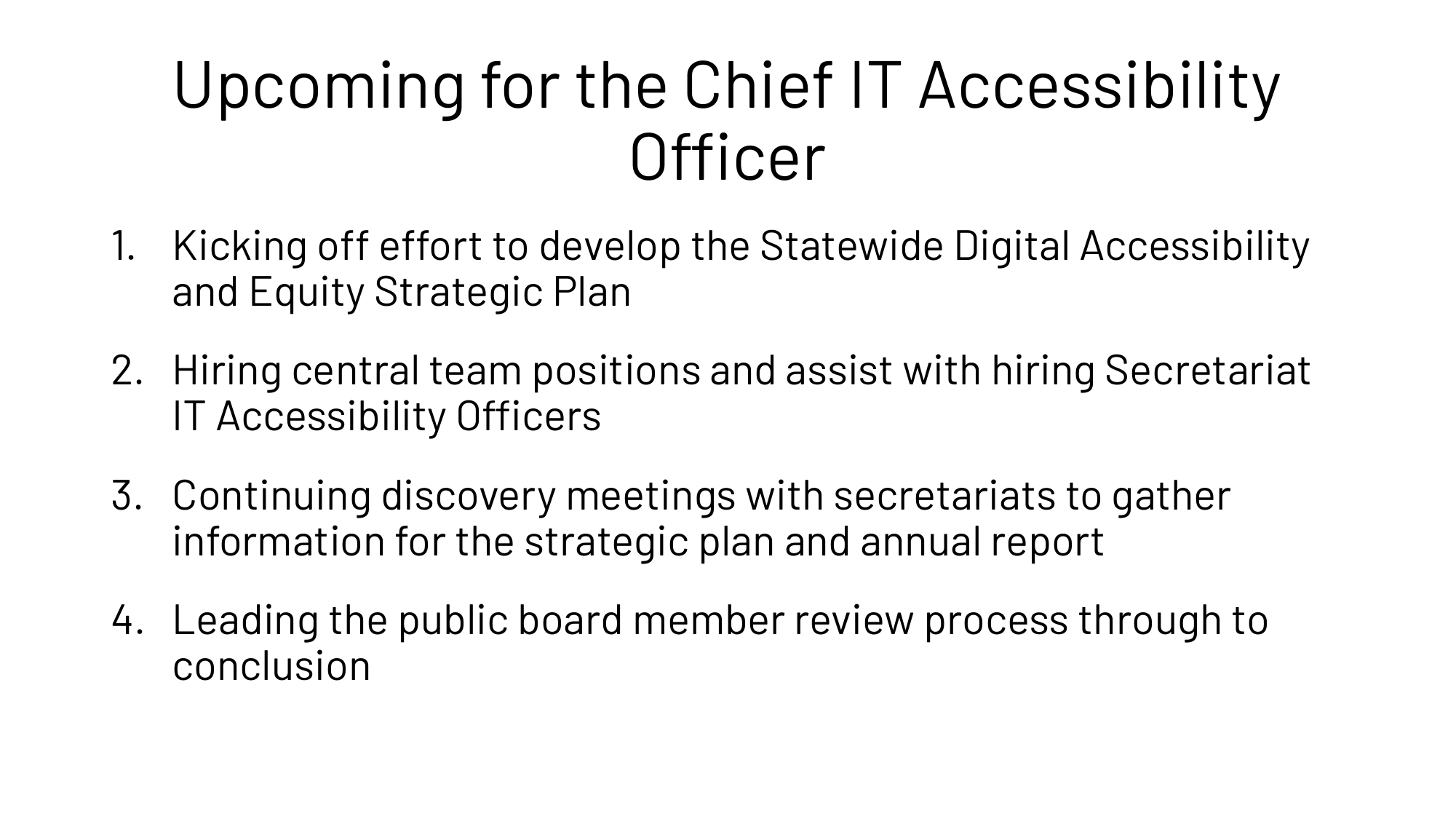

# Upcoming for the Chief IT Accessibility Officer
Kicking off effort to develop the Statewide Digital Accessibility and Equity Strategic Plan
Hiring central team positions and assist with hiring Secretariat IT Accessibility Officers
Continuing discovery meetings with secretariats to gather information for the strategic plan and annual report
Leading the public board member review process through to conclusion